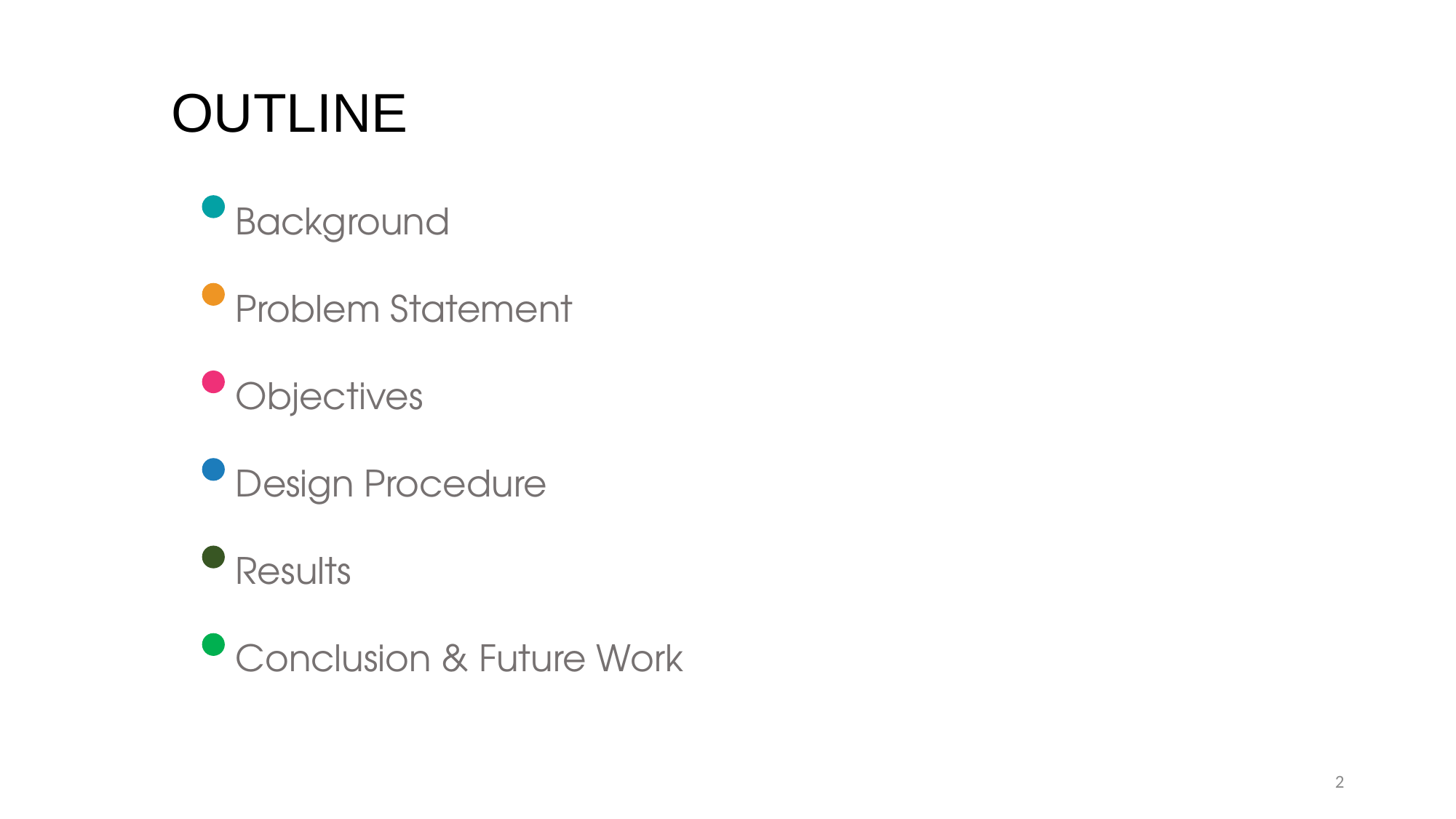

OUTLINE
Background
Problem Statement
Objectives
Design Procedure
Results
Conclusion & Future Work

2